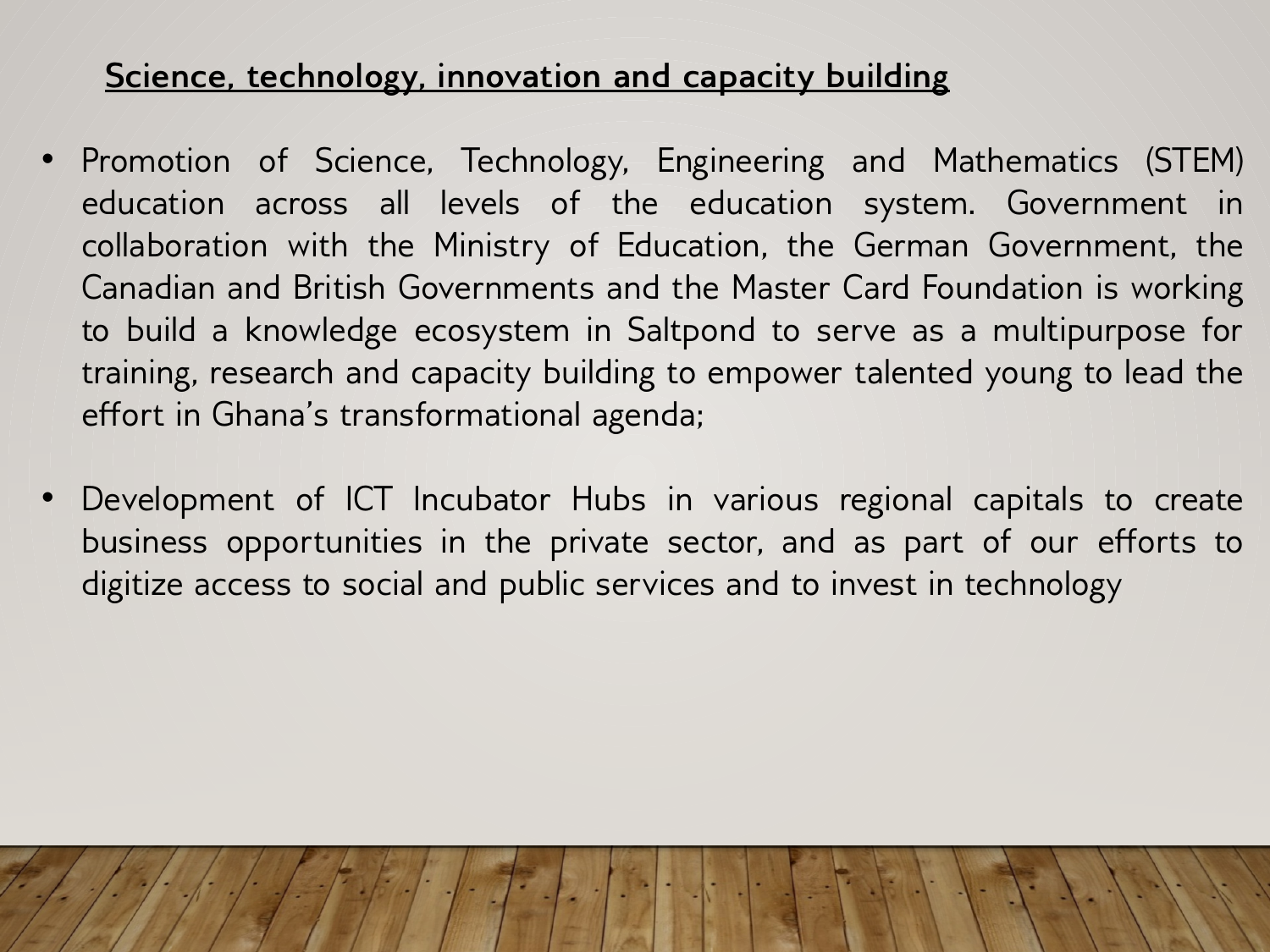

Science, technology, innovation and capacity building

Promotion of Science, Technology, Engineering and Mathematics (STEM) education across all levels of the education system. Government in collaboration with the Ministry of Education, the German Government, the Canadian and British Governments and the Master Card Foundation is working to build a knowledge ecosystem in Saltpond to serve as a multipurpose for training, research and capacity building to empower talented young to lead the effort in Ghana’s transformational agenda;

Development of ICT Incubator Hubs in various regional capitals to create business opportunities in the private sector, and as part of our efforts to digitize access to social and public services and to invest in technology